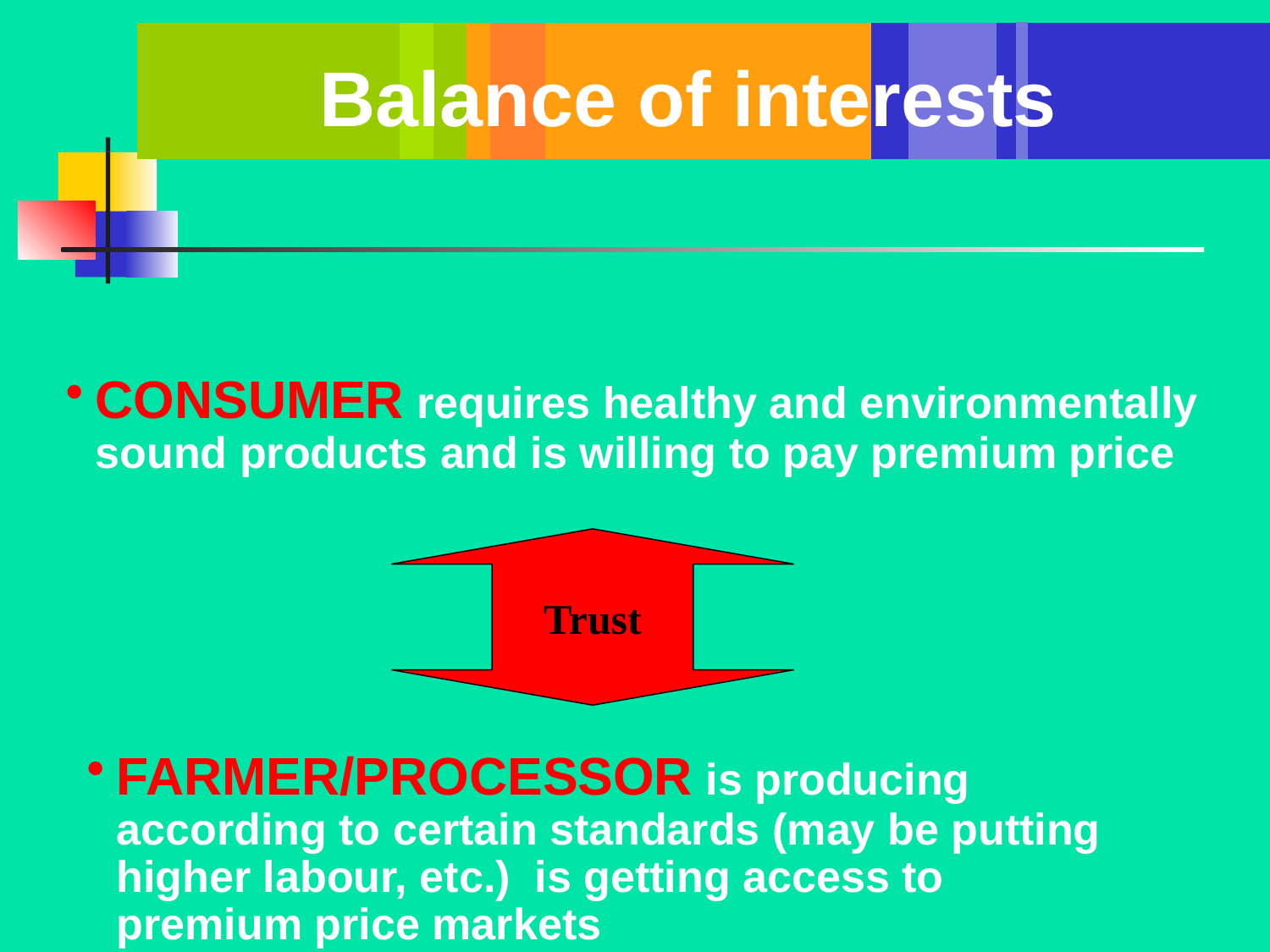

Balance of interests
CONSUMER requires healthy and environmentally sound products and is willing to pay premium price

Trust
FARMER/PROCESSOR is producing according to certain standards (may be putting higher labour, etc.)  is getting access to premium price markets